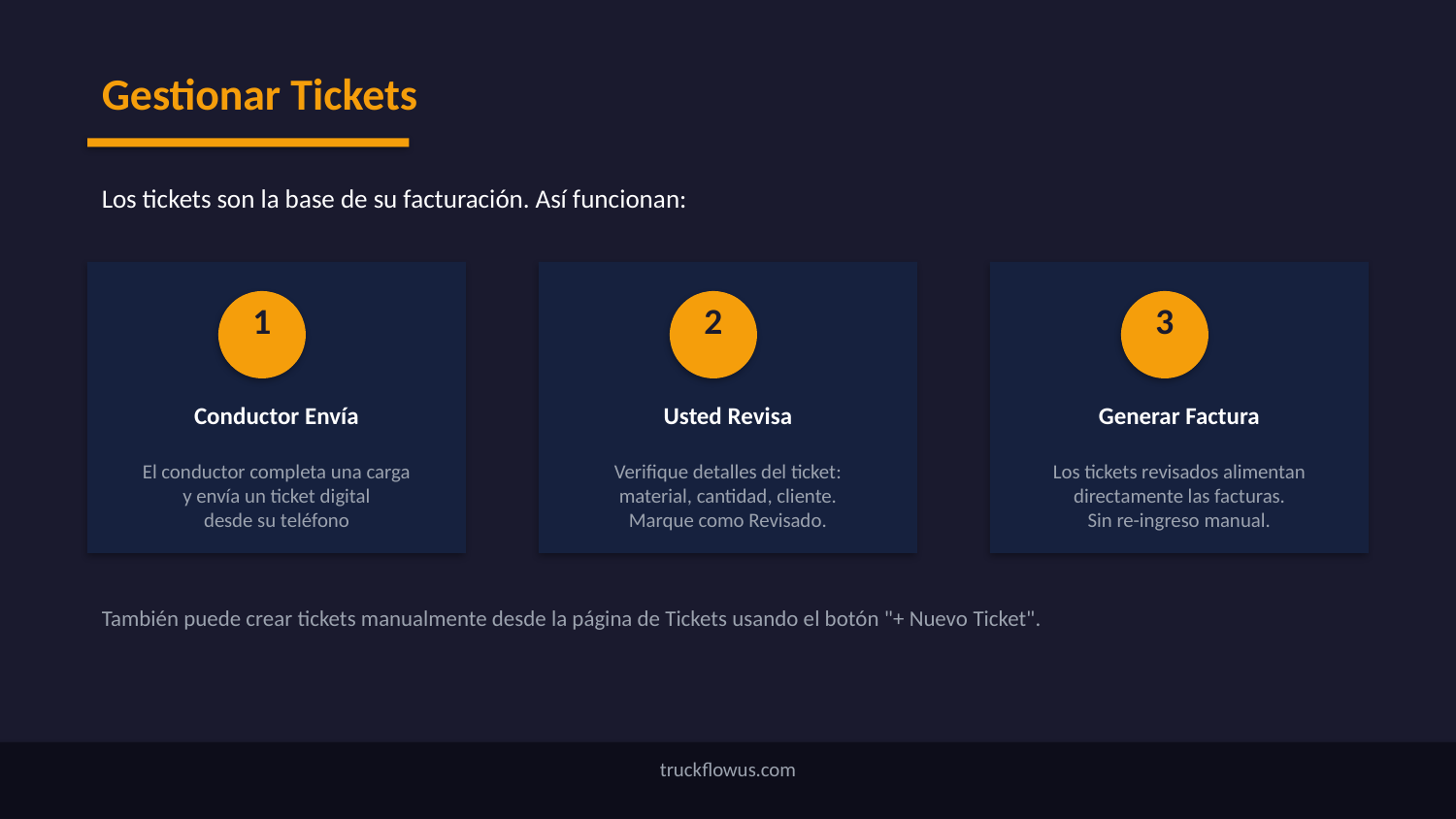

Gestionar Tickets

Los tickets son la base de su facturación. Así funcionan:

1

2

3
Conductor Envía
Usted Revisa
Generar Factura
El conductor completa una carga
y envía un ticket digital
desde su teléfono
Verifique detalles del ticket:
material, cantidad, cliente.
Marque como Revisado.
Los tickets revisados alimentan
directamente las facturas.
Sin re-ingreso manual.
También puede crear tickets manualmente desde la página de Tickets usando el botón "+ Nuevo Ticket".

truckflowus.com